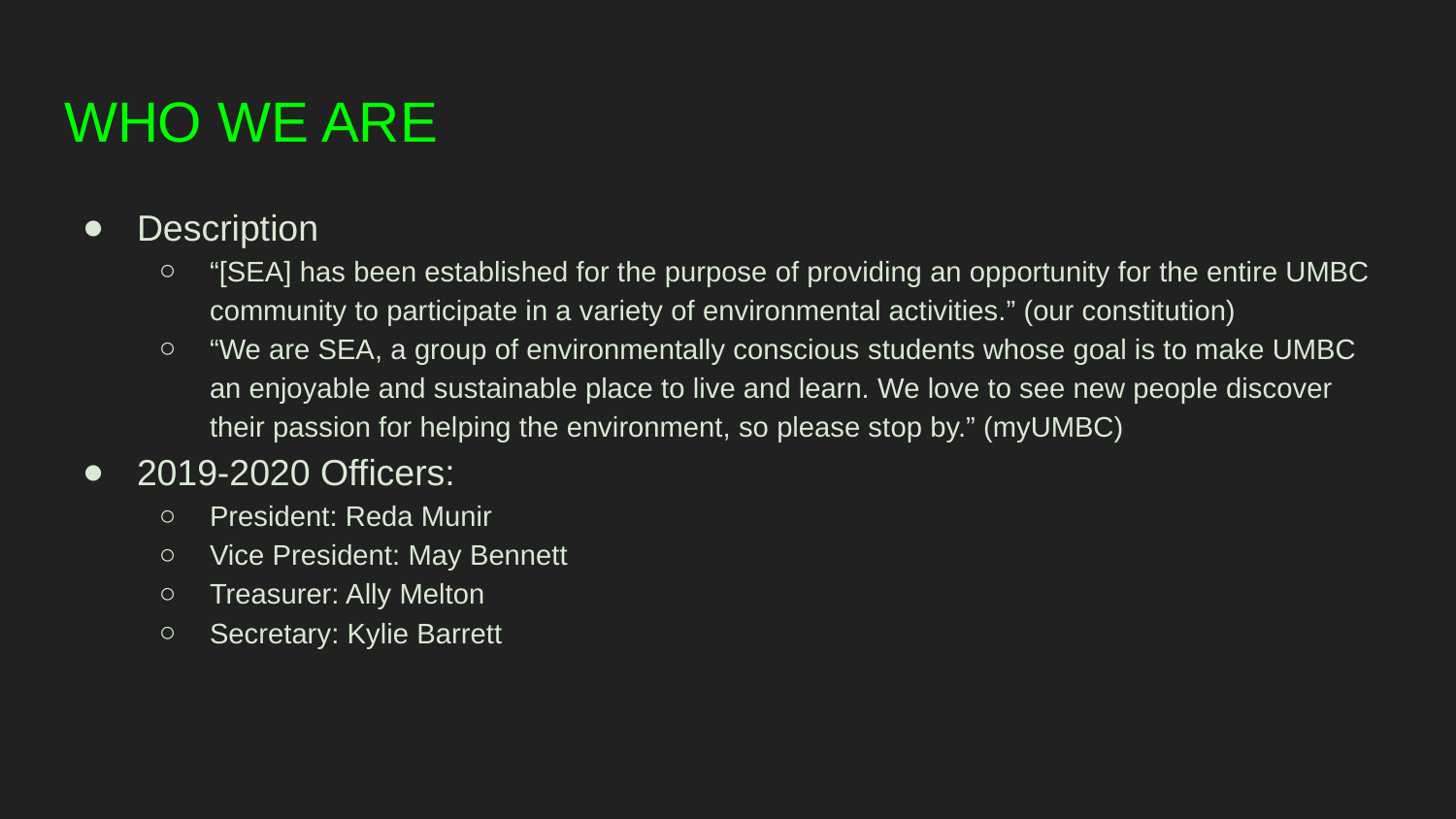

# WHO WE ARE
Description
“[SEA] has been established for the purpose of providing an opportunity for the entire UMBC community to participate in a variety of environmental activities.” (our constitution)
“We are SEA, a group of environmentally conscious students whose goal is to make UMBC an enjoyable and sustainable place to live and learn. We love to see new people discover their passion for helping the environment, so please stop by.” (myUMBC)
2019-2020 Officers:
President: Reda Munir
Vice President: May Bennett
Treasurer: Ally Melton
Secretary: Kylie Barrett